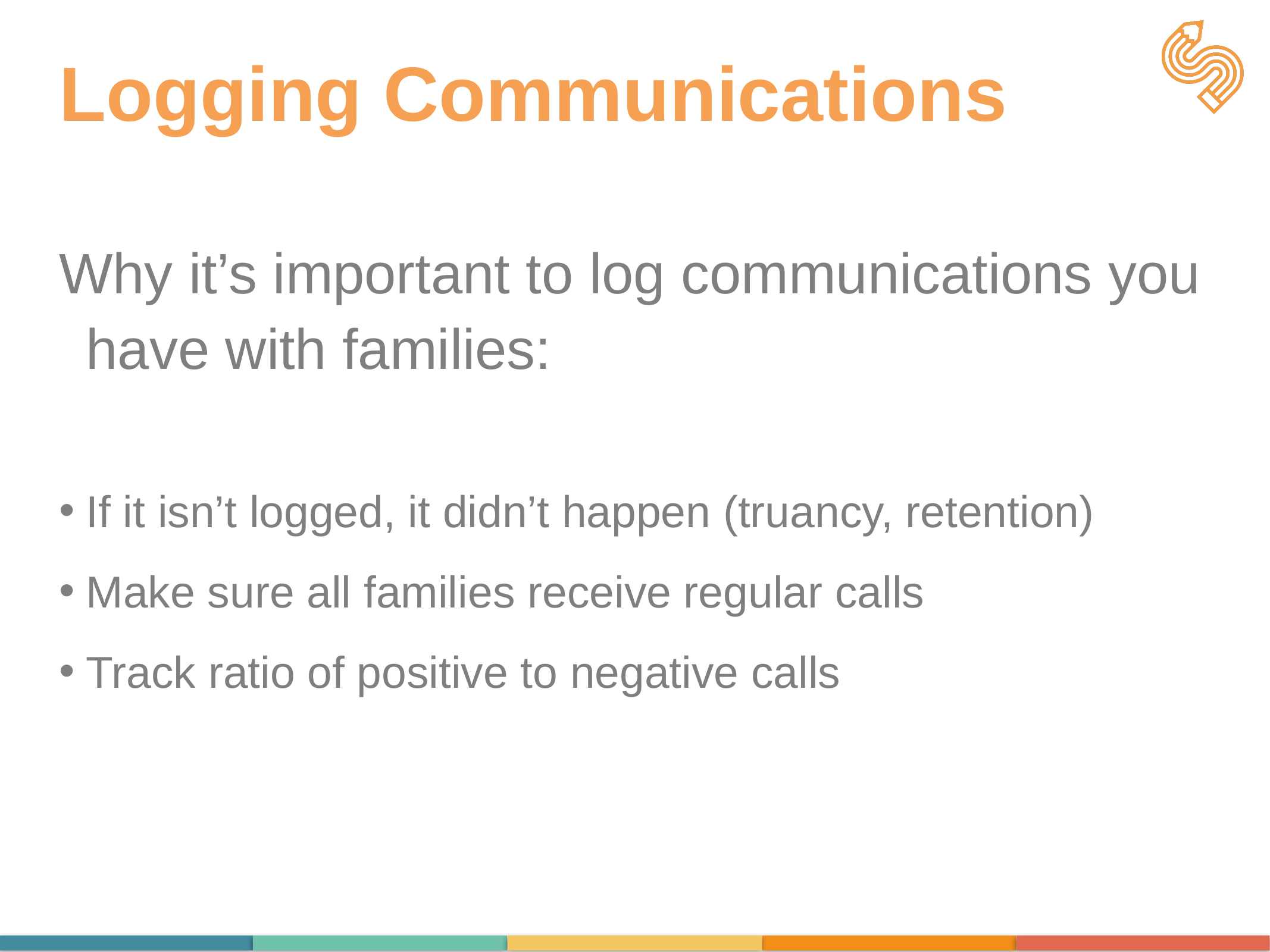

# Logging Communications
Why it’s important to log communications you have with families:

If it isn’t logged, it didn’t happen (truancy, retention)
Make sure all families receive regular calls
Track ratio of positive to negative calls